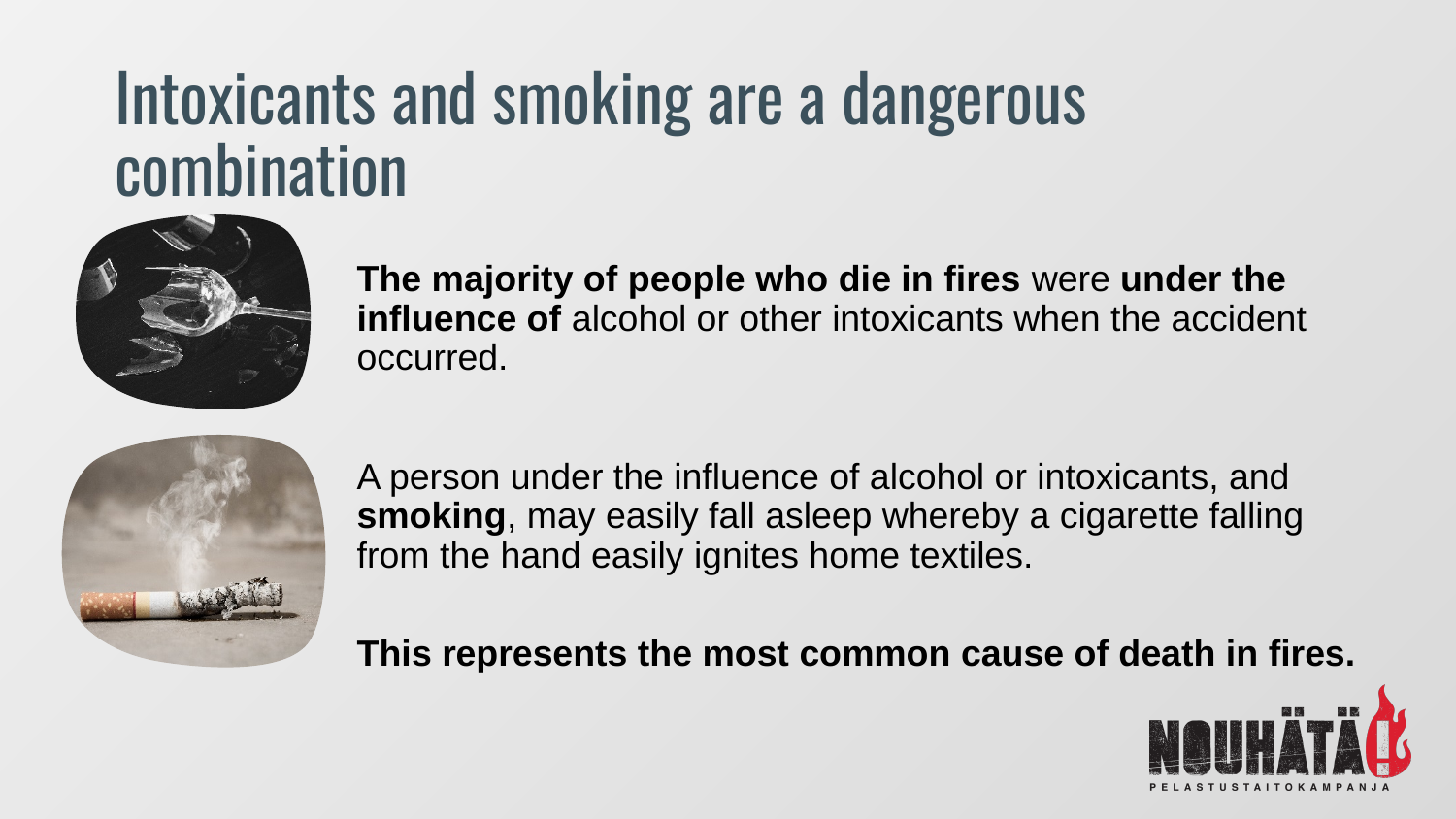

# Intoxicants and smoking are a dangerous combination

The majority of people who die in fires were under the influence of alcohol or other intoxicants when the accident occurred.

A person under the influence of alcohol or intoxicants, and smoking, may easily fall asleep whereby a cigarette falling from the hand easily ignites home textiles.
This represents the most common cause of death in fires.